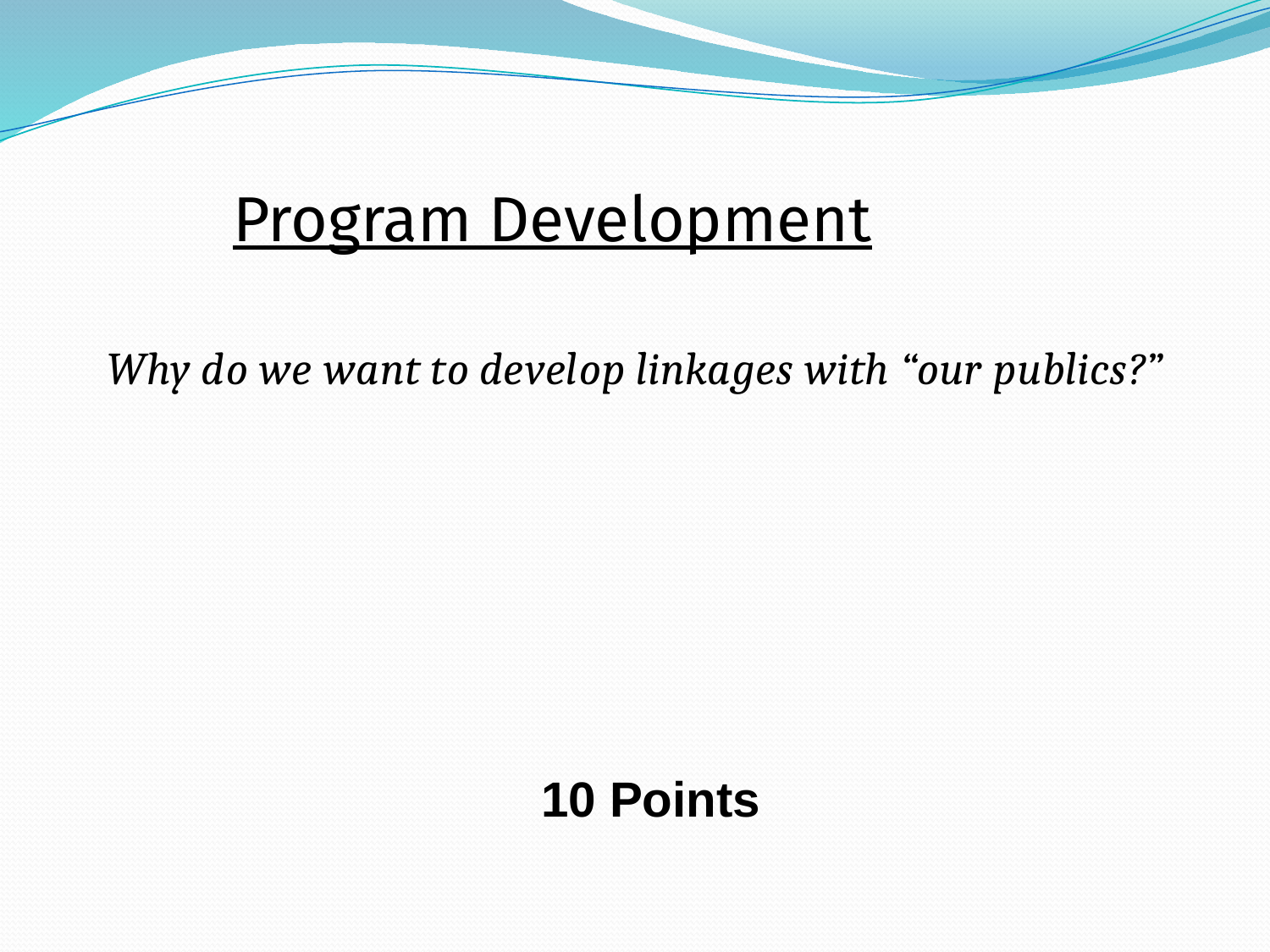

# Program Development

Why do we want to develop linkages with “our publics?”
10 Points